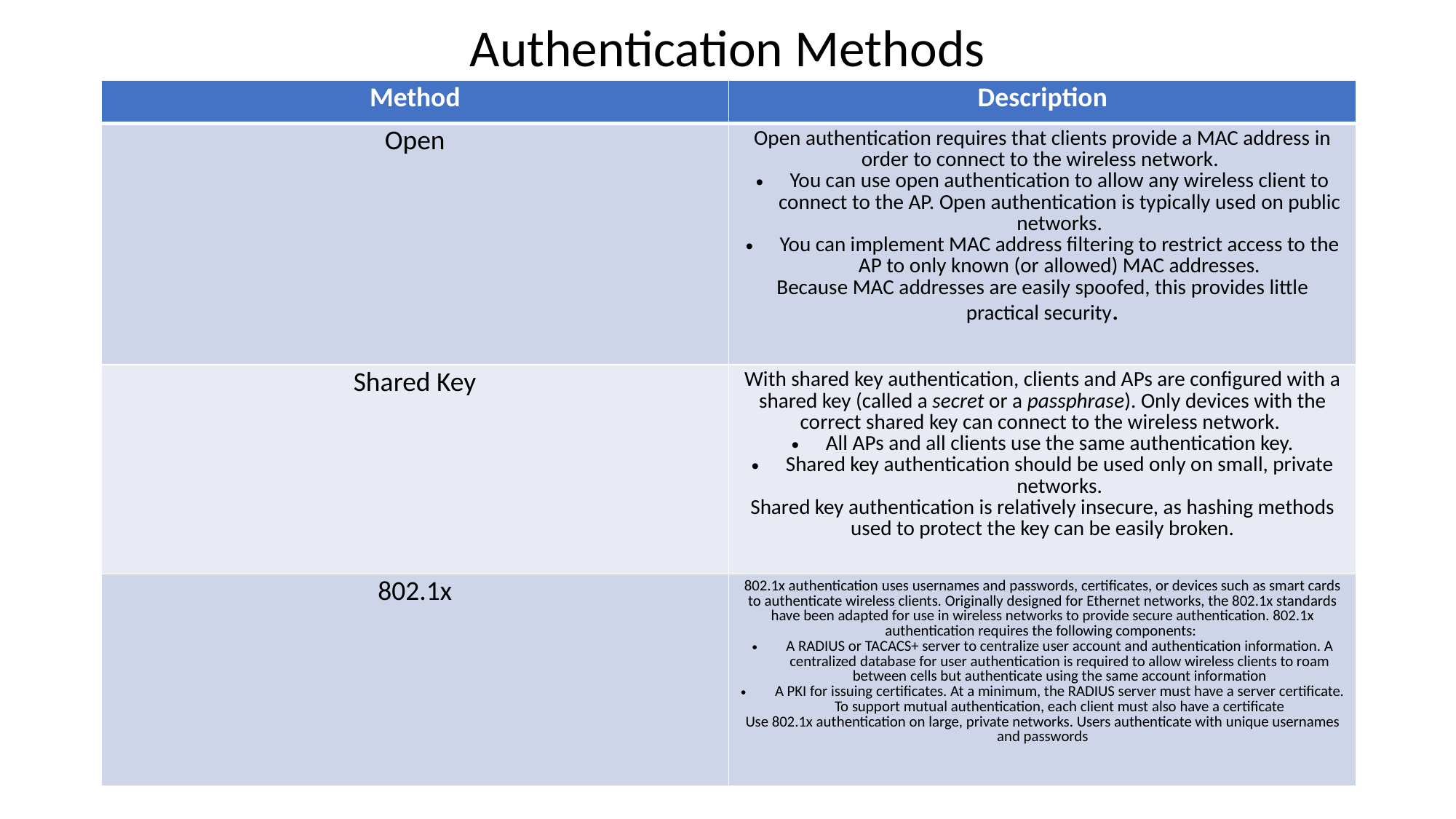

# Authentication Methods
| Method | Description |
| --- | --- |
| Open | Open authentication requires that clients provide a MAC address in order to connect to the wireless network.  You can use open authentication to allow any wireless client to connect to the AP. Open authentication is typically used on public networks. You can implement MAC address filtering to restrict access to the AP to only known (or allowed) MAC addresses. Because MAC addresses are easily spoofed, this provides little practical security. |
| Shared Key | With shared key authentication, clients and APs are configured with a shared key (called a secret or a passphrase). Only devices with the correct shared key can connect to the wireless network.  All APs and all clients use the same authentication key. Shared key authentication should be used only on small, private networks. Shared key authentication is relatively insecure, as hashing methods used to protect the key can be easily broken. |
| 802.1x | 802.1x authentication uses usernames and passwords, certificates, or devices such as smart cards to authenticate wireless clients. Originally designed for Ethernet networks, the 802.1x standards have been adapted for use in wireless networks to provide secure authentication. 802.1x authentication requires the following components:  A RADIUS or TACACS+ server to centralize user account and authentication information. A centralized database for user authentication is required to allow wireless clients to roam between cells but authenticate using the same account information A PKI for issuing certificates. At a minimum, the RADIUS server must have a server certificate. To support mutual authentication, each client must also have a certificate Use 802.1x authentication on large, private networks. Users authenticate with unique usernames and passwords |